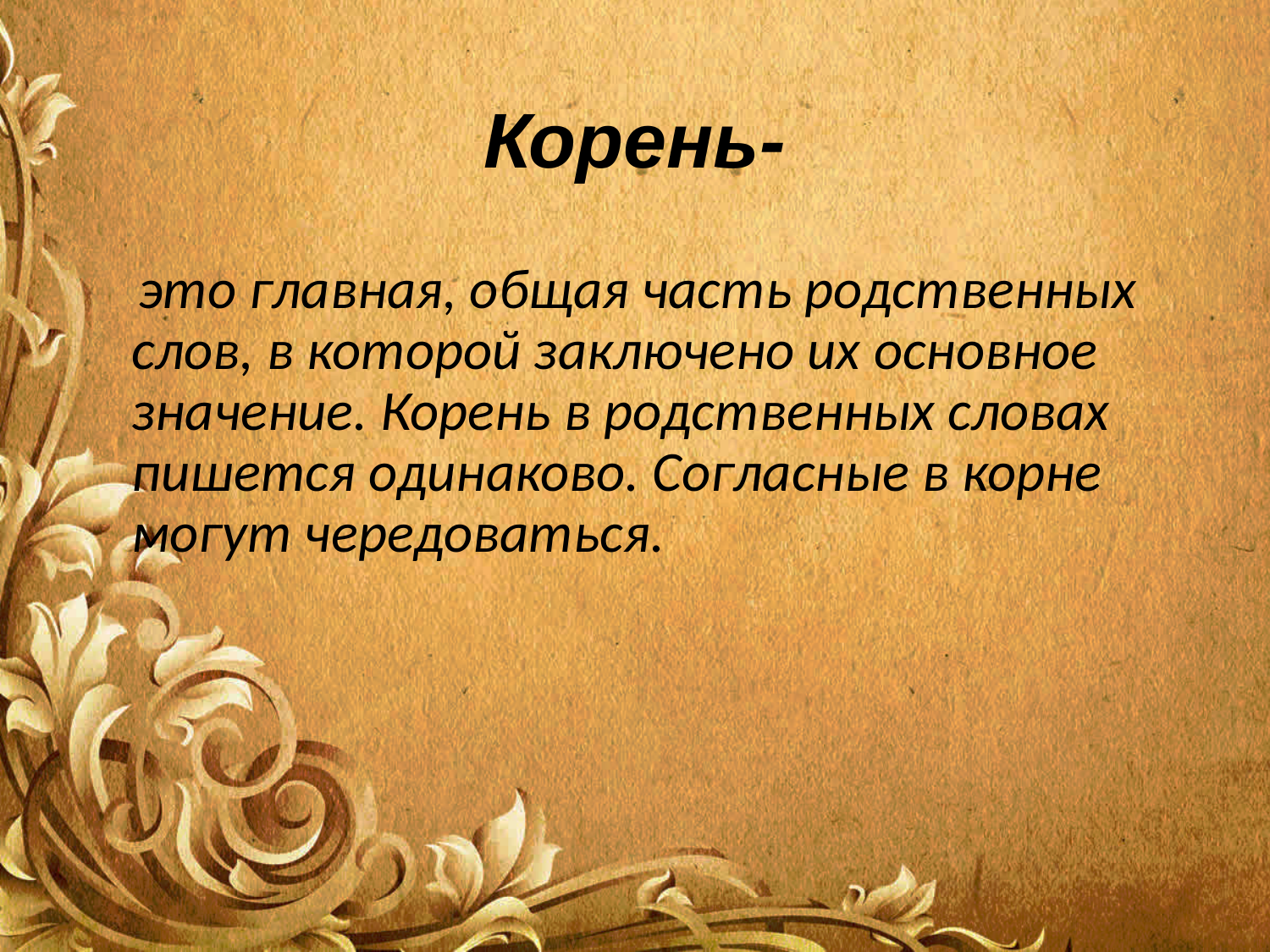

# Корень-
   это главная, общая часть родственных слов, в которой заключено их основное значение. Корень в родственных словах пишется одинаково. Согласные в корне могут чередоваться.